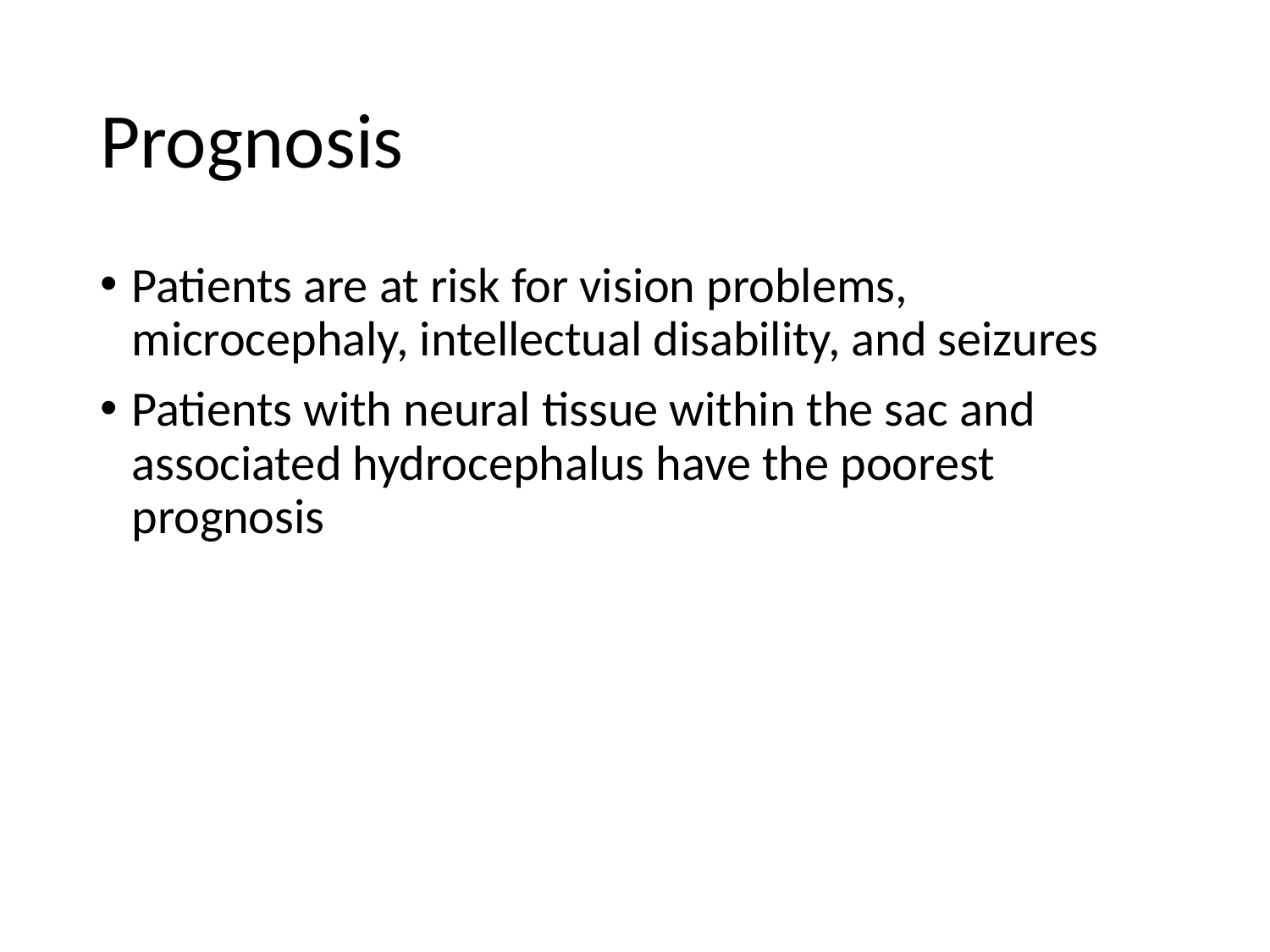

# Prognosis
Patients are at risk for vision problems, microcephaly, intellectual disability, and seizures
Patients with neural tissue within the sac and associated hydrocephalus have the poorest prognosis